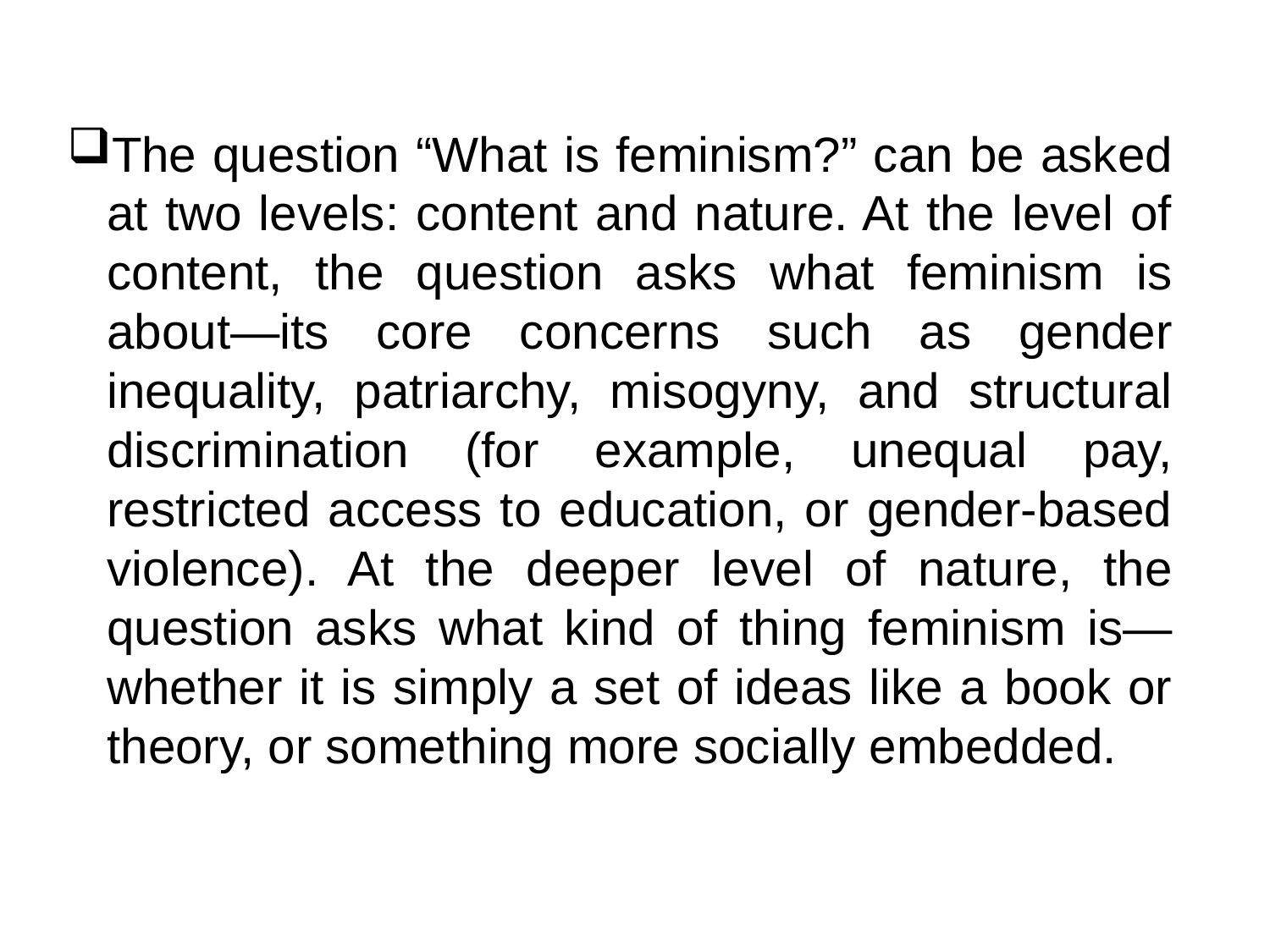

The question “What is feminism?” can be asked at two levels: content and nature. At the level of content, the question asks what feminism is about—its core concerns such as gender inequality, patriarchy, misogyny, and structural discrimination (for example, unequal pay, restricted access to education, or gender-based violence). At the deeper level of nature, the question asks what kind of thing feminism is—whether it is simply a set of ideas like a book or theory, or something more socially embedded.